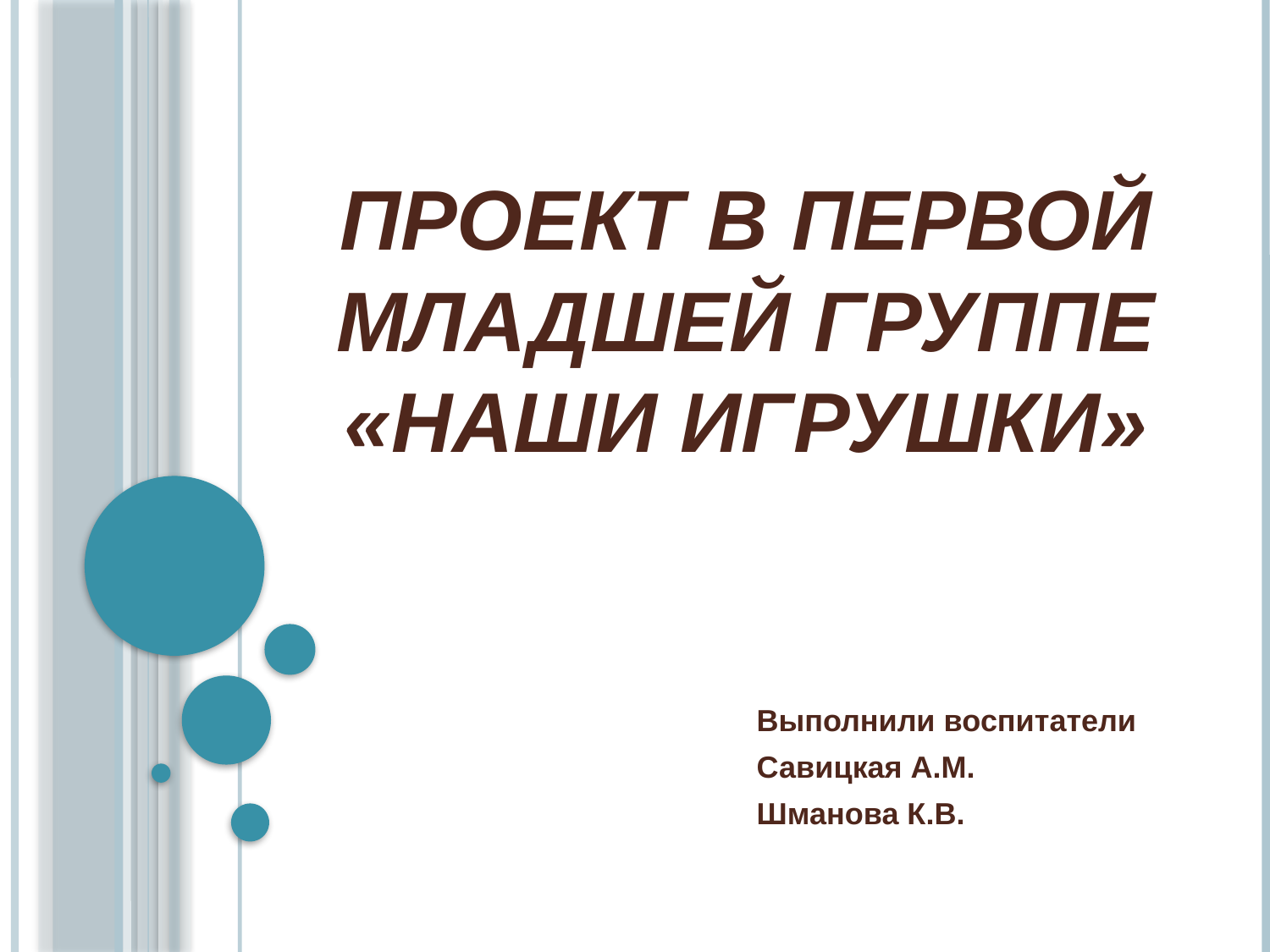

# Проект в первой младшей группе «Наши игрушки»
Выполнили воспитатели
Савицкая А.М.
Шманова К.В.